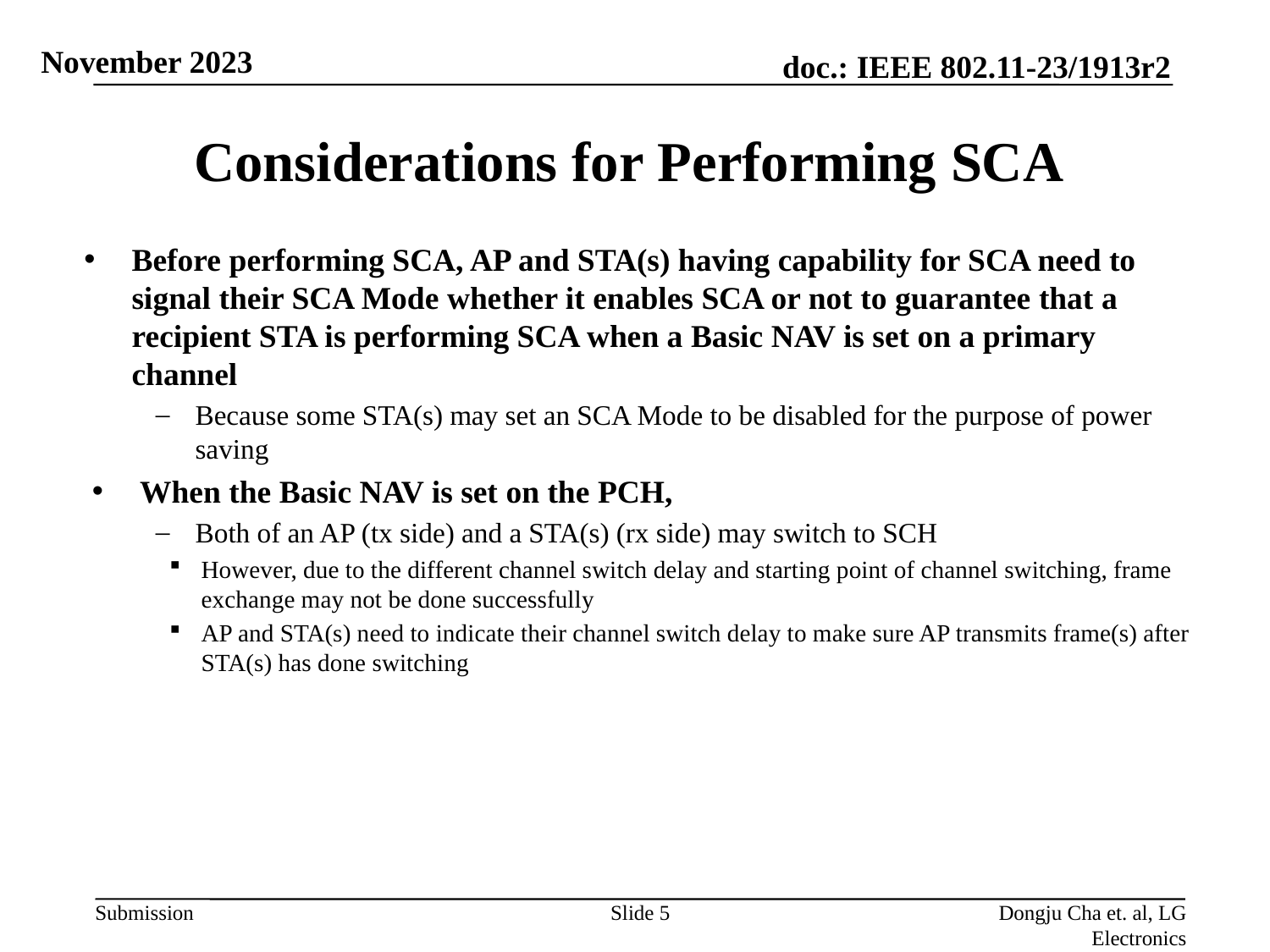

# Considerations for Performing SCA
Before performing SCA, AP and STA(s) having capability for SCA need to signal their SCA Mode whether it enables SCA or not to guarantee that a recipient STA is performing SCA when a Basic NAV is set on a primary channel
Because some STA(s) may set an SCA Mode to be disabled for the purpose of power saving
When the Basic NAV is set on the PCH,
Both of an AP (tx side) and a STA(s) (rx side) may switch to SCH
However, due to the different channel switch delay and starting point of channel switching, frame exchange may not be done successfully
AP and STA(s) need to indicate their channel switch delay to make sure AP transmits frame(s) after STA(s) has done switching

Slide 5
Dongju Cha et. al, LG Electronics